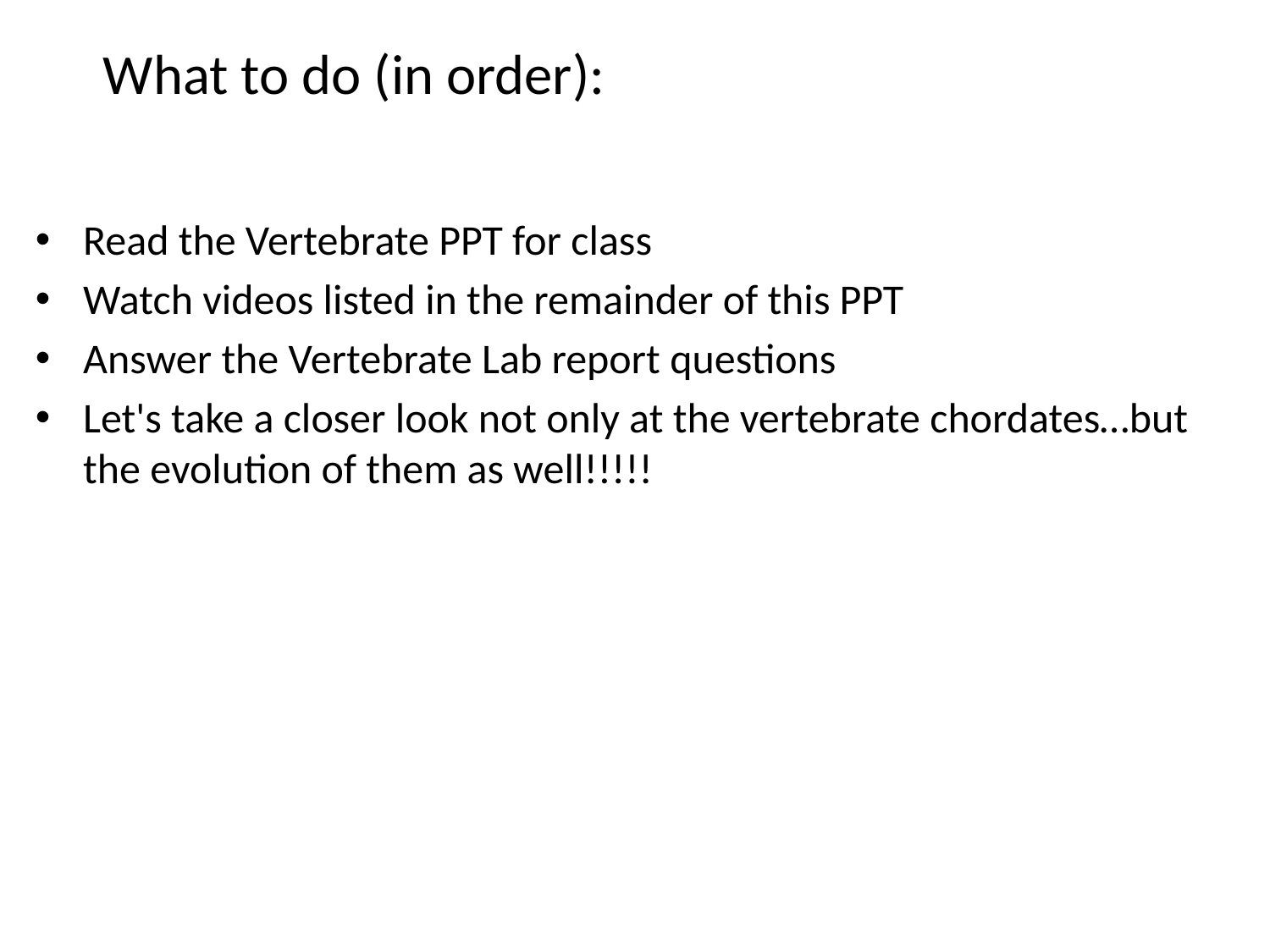

What to do (in order):
Read the Vertebrate PPT for class
Watch videos listed in the remainder of this PPT
Answer the Vertebrate Lab report questions
Let's take a closer look not only at the vertebrate chordates…but the evolution of them as well!!!!!